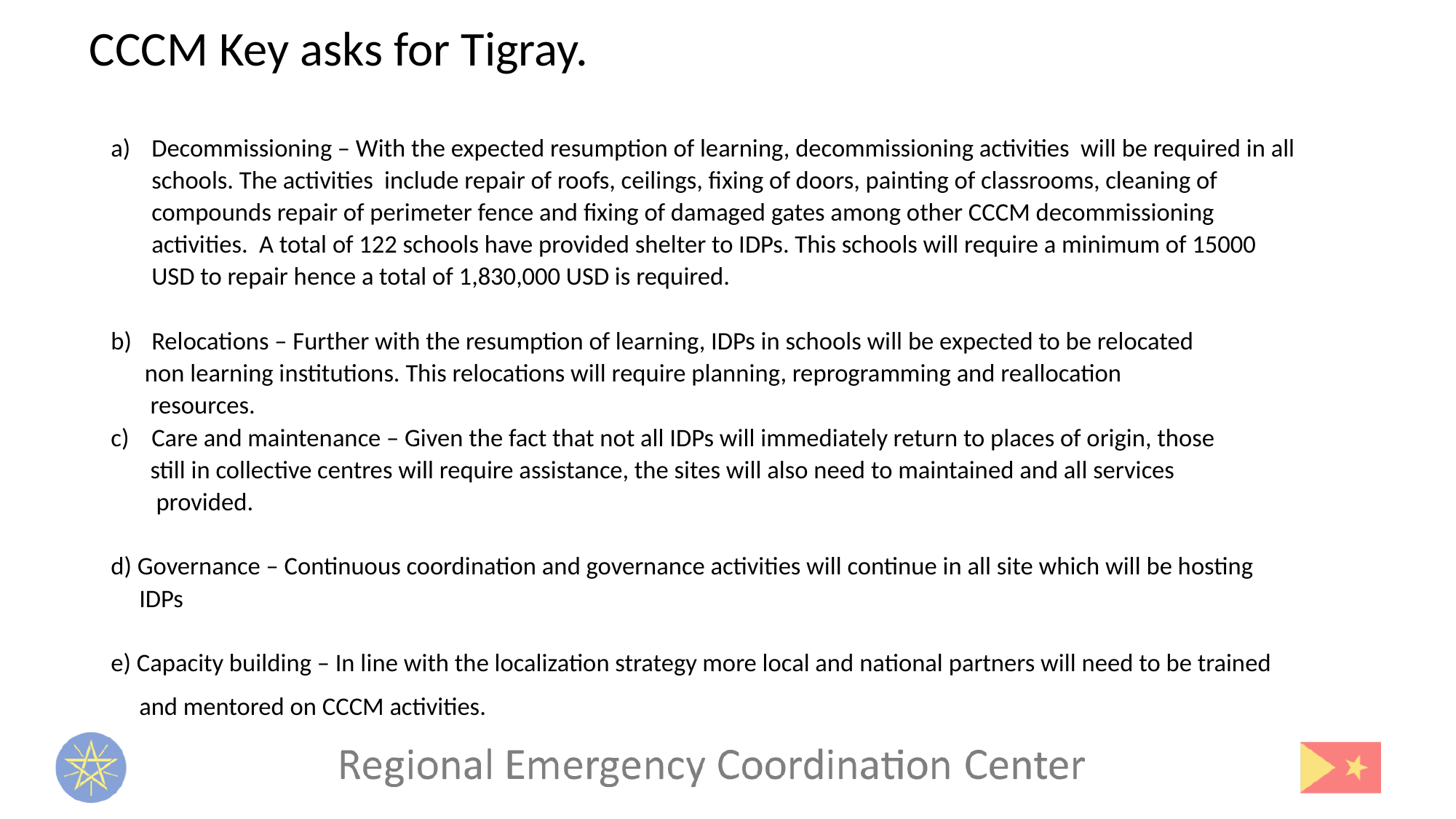

# CCCM Key asks for Tigray.
Decommissioning – With the expected resumption of learning, decommissioning activities  will be required in all schools. The activities  include repair of roofs, ceilings, fixing of doors, painting of classrooms, cleaning of compounds repair of perimeter fence and fixing of damaged gates among other CCCM decommissioning activities.  A total of 122 schools have provided shelter to IDPs. This schools will require a minimum of 15000 USD to repair hence a total of 1,830,000 USD is required.

Relocations – Further with the resumption of learning, IDPs in schools will be expected to be relocated
      non learning institutions. This relocations will require planning, reprogramming and reallocation
       resources.
Care and maintenance – Given the fact that not all IDPs will immediately return to places of origin, those
       still in collective centres will require assistance, the sites will also need to maintained and all services
        provided.

d) Governance – Continuous coordination and governance activities will continue in all site which will be hosting
     IDPs

e) Capacity building – In line with the localization strategy more local and national partners will need to be trained
     and mentored on CCCM activities.